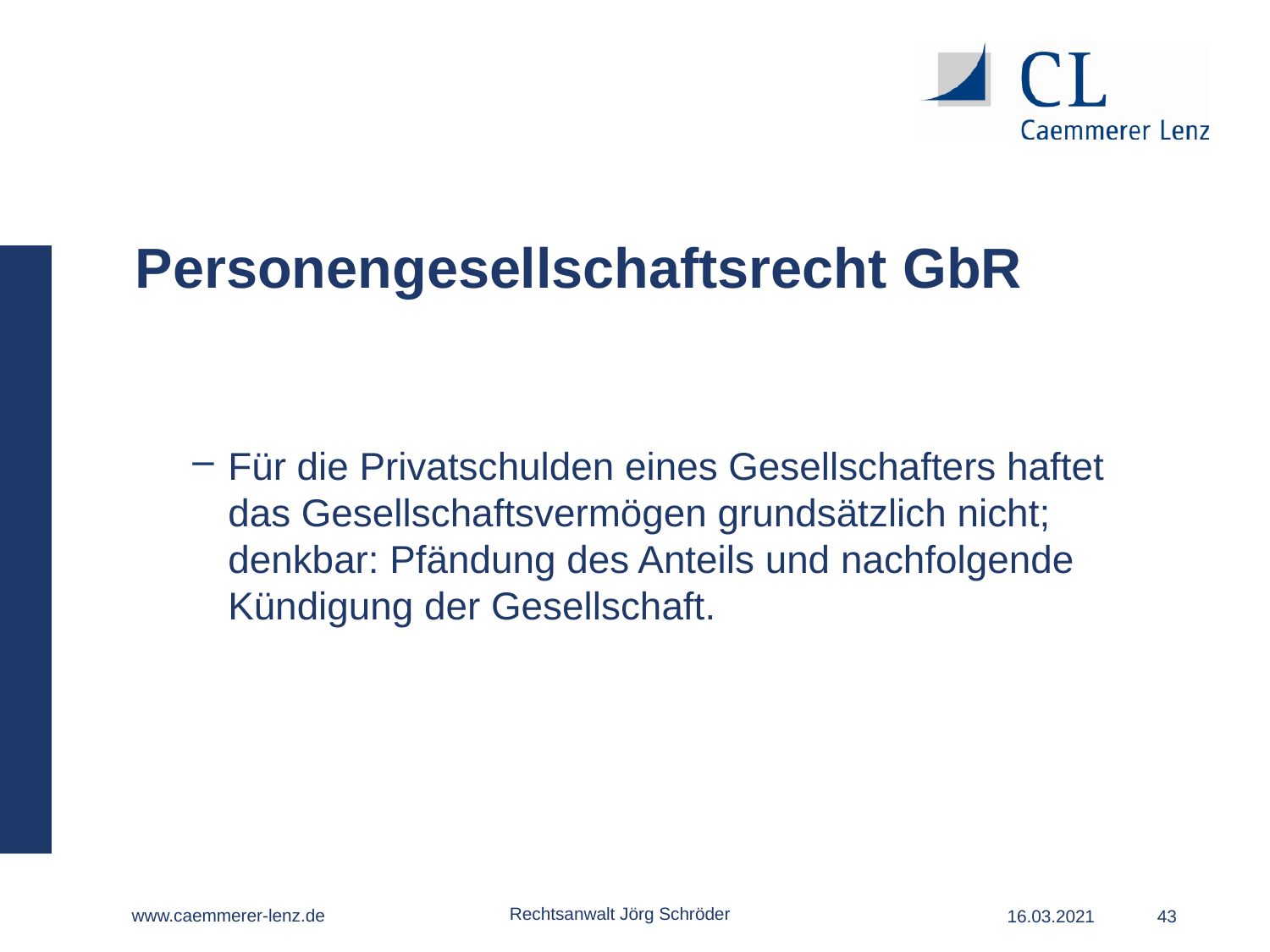

Personengesellschaftsrecht GbR
Für die Privatschulden eines Gesellschafters haftet das Gesellschaftsvermögen grundsätzlich nicht; denkbar: Pfändung des Anteils und nachfolgende Kündigung der Gesellschaft.